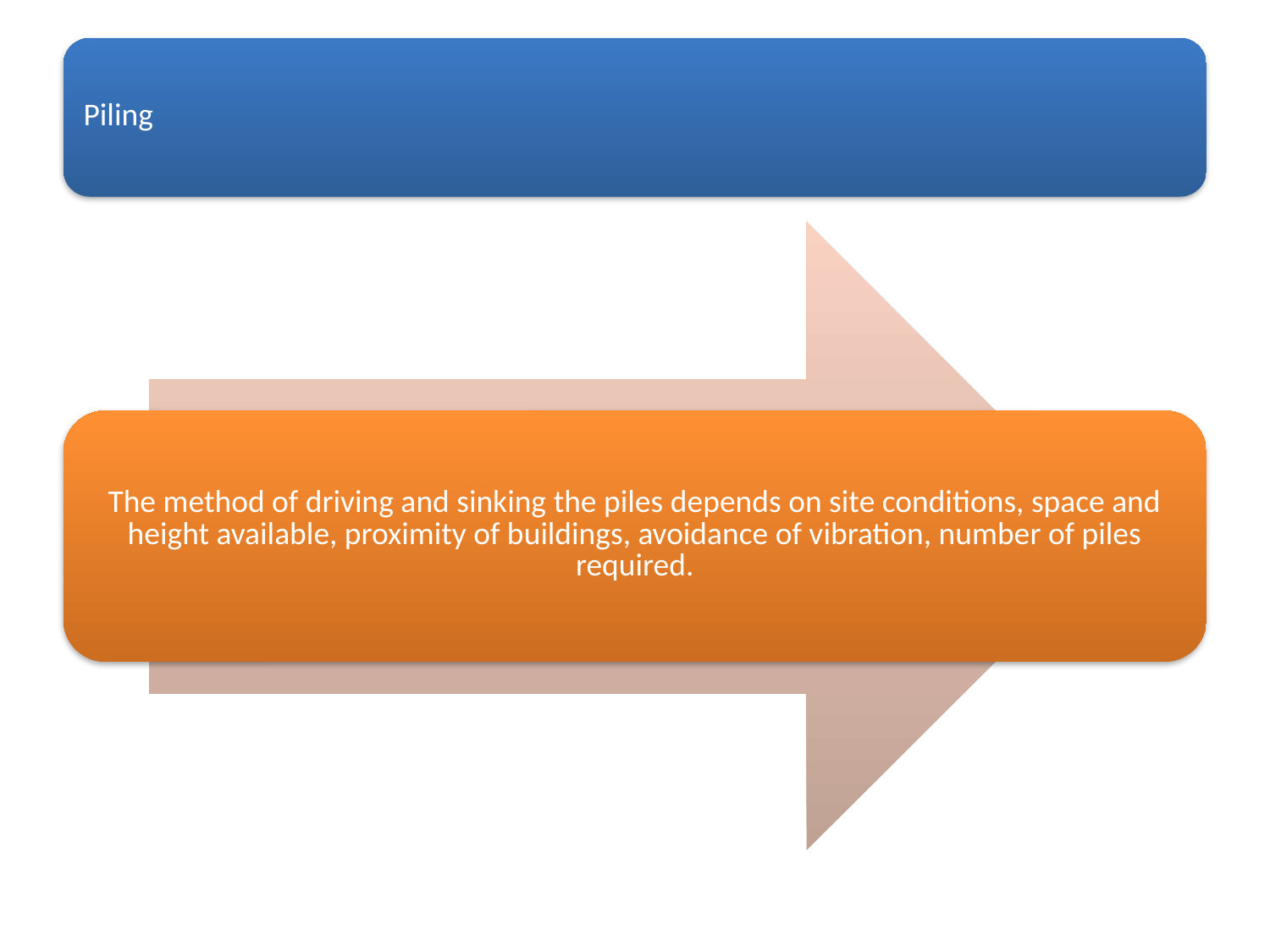

Piling
The method of driving and sinking the piles depends on site conditions, space and height available, proximity of buildings, avoidance of vibration, number of piles required.